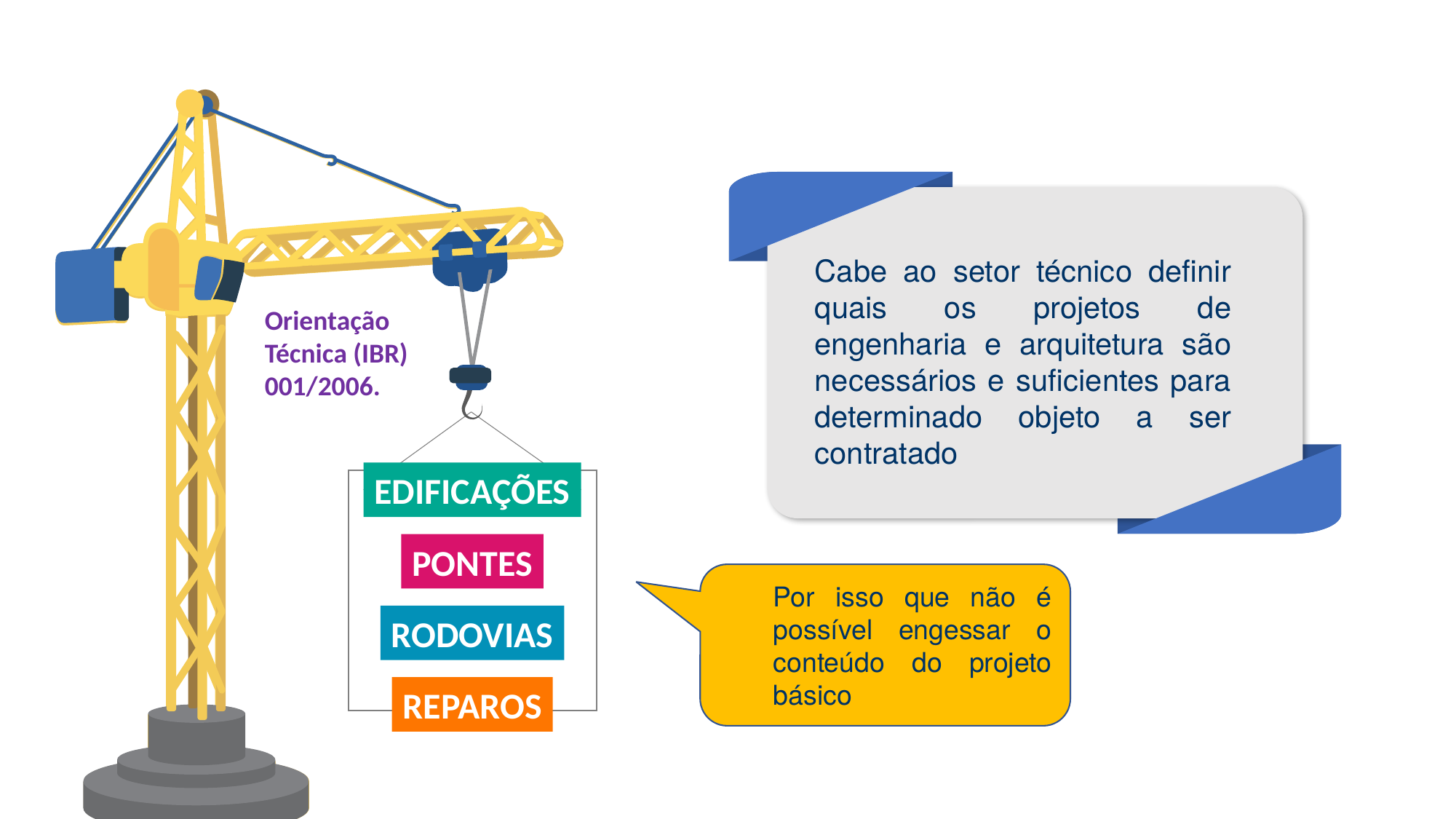

#

Cabe ao setor técnico definir quais os projetos de engenharia e arquitetura são necessários e suficientes para determinado objeto a ser contratado
Orientação Técnica (IBR) 001/2006.
Edificações

Pontes
Por isso que não é possível engessar o conteúdo do projeto básico
Rodovias
Reparos